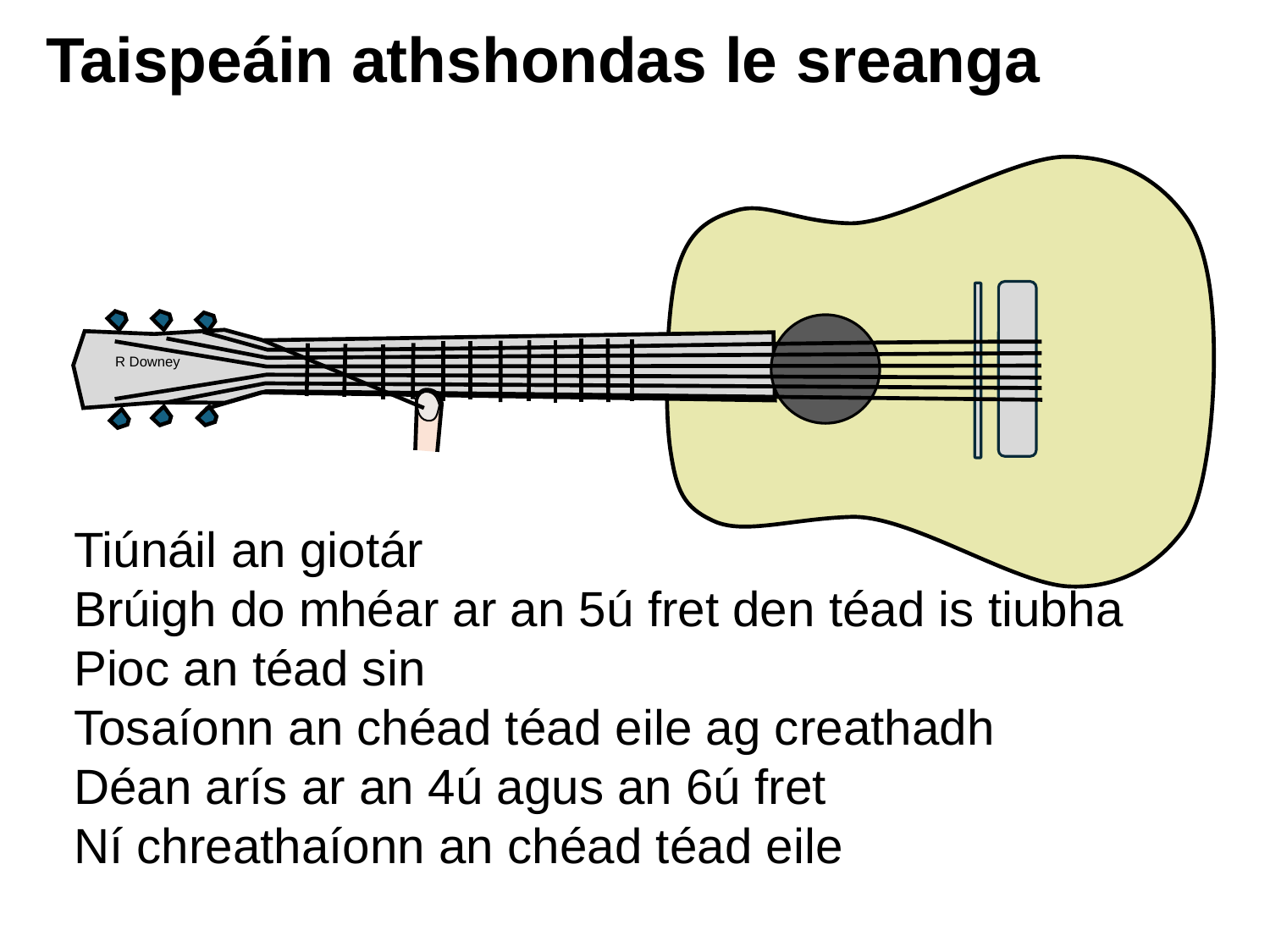

# Taispeáin athshondas le sreanga

R Downey

Tiúnáil an giotár
Brúigh do mhéar ar an 5ú fret den téad is tiubha
Pioc an téad sin
Tosaíonn an chéad téad eile ag creathadh
Déan arís ar an 4ú agus an 6ú fret
Ní chreathaíonn an chéad téad eile